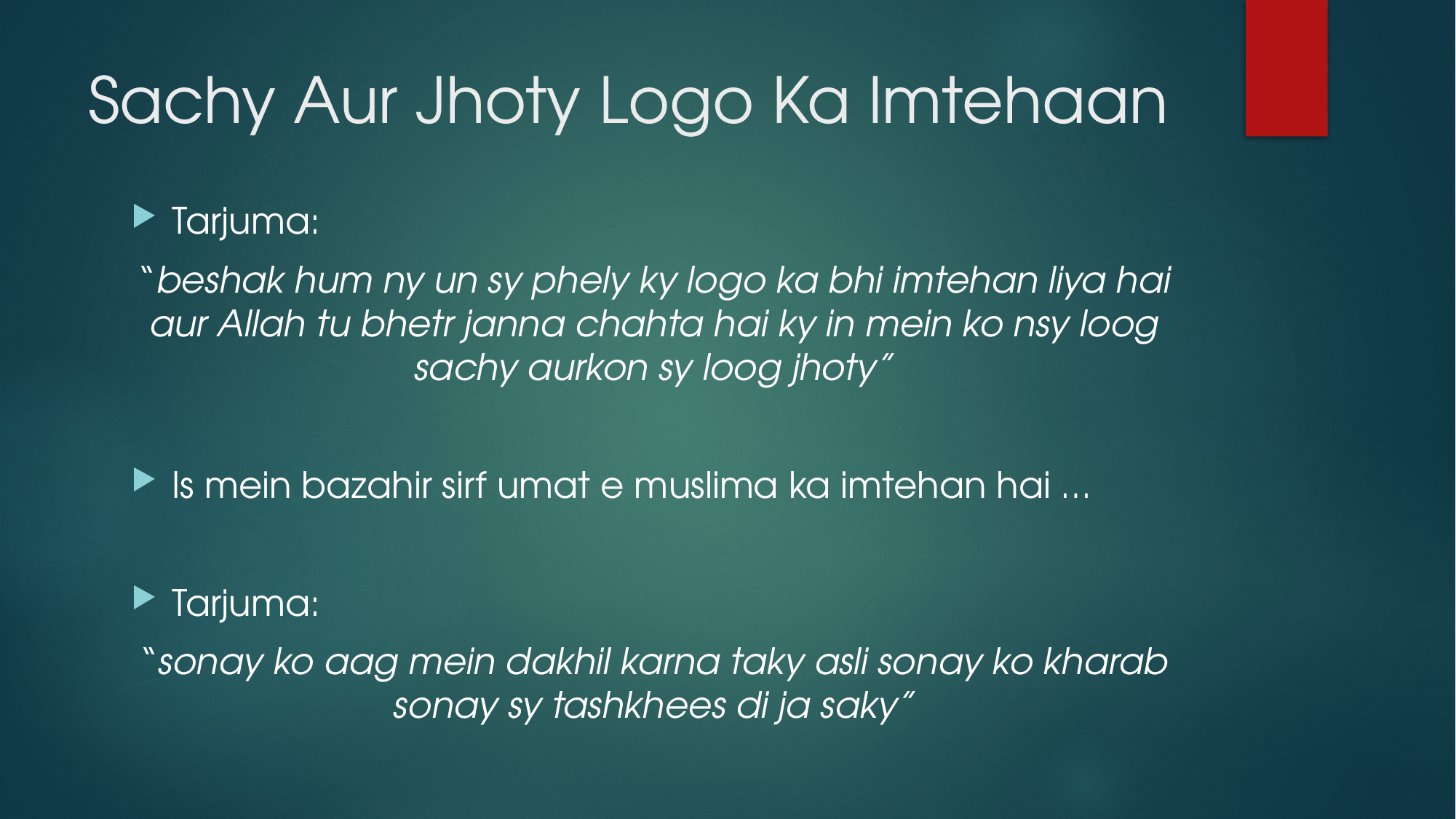

# Sachy Aur Jhoty Logo Ka Imtehaan
Tarjuma:
“beshak hum ny un sy phely ky logo ka bhi imtehan liya hai aur Allah tu bhetr janna chahta hai ky in mein ko nsy loog sachy aurkon sy loog jhoty”

Is mein bazahir sirf umat e muslima ka imtehan hai …

Tarjuma:
“sonay ko aag mein dakhil karna taky asli sonay ko kharab sonay sy tashkhees di ja saky”